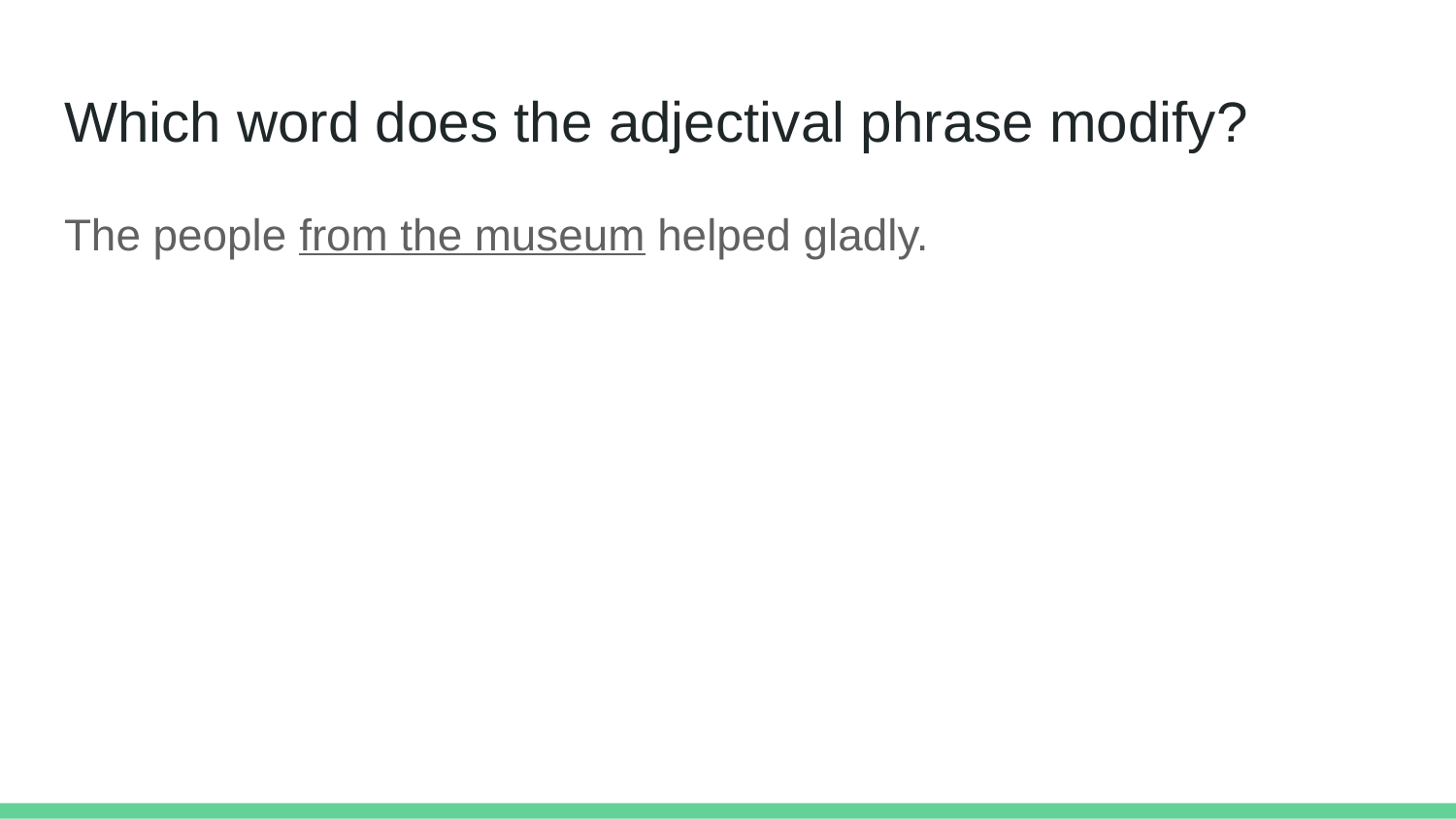

# Which word does the adjectival phrase modify?

The people from the museum helped gladly.